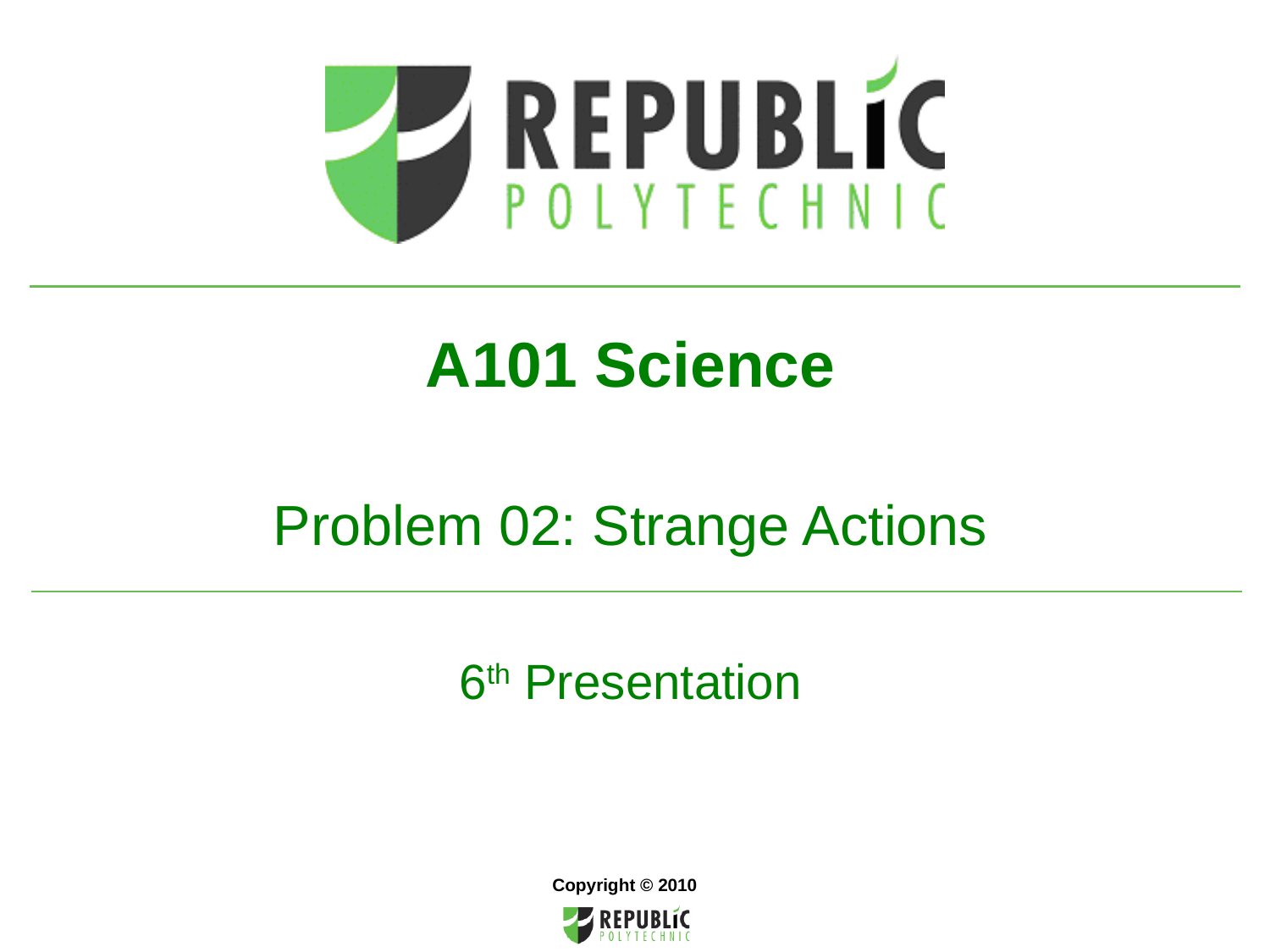

A101 Science
Problem 02: Strange Actions

6th Presentation
Copyright © 2010